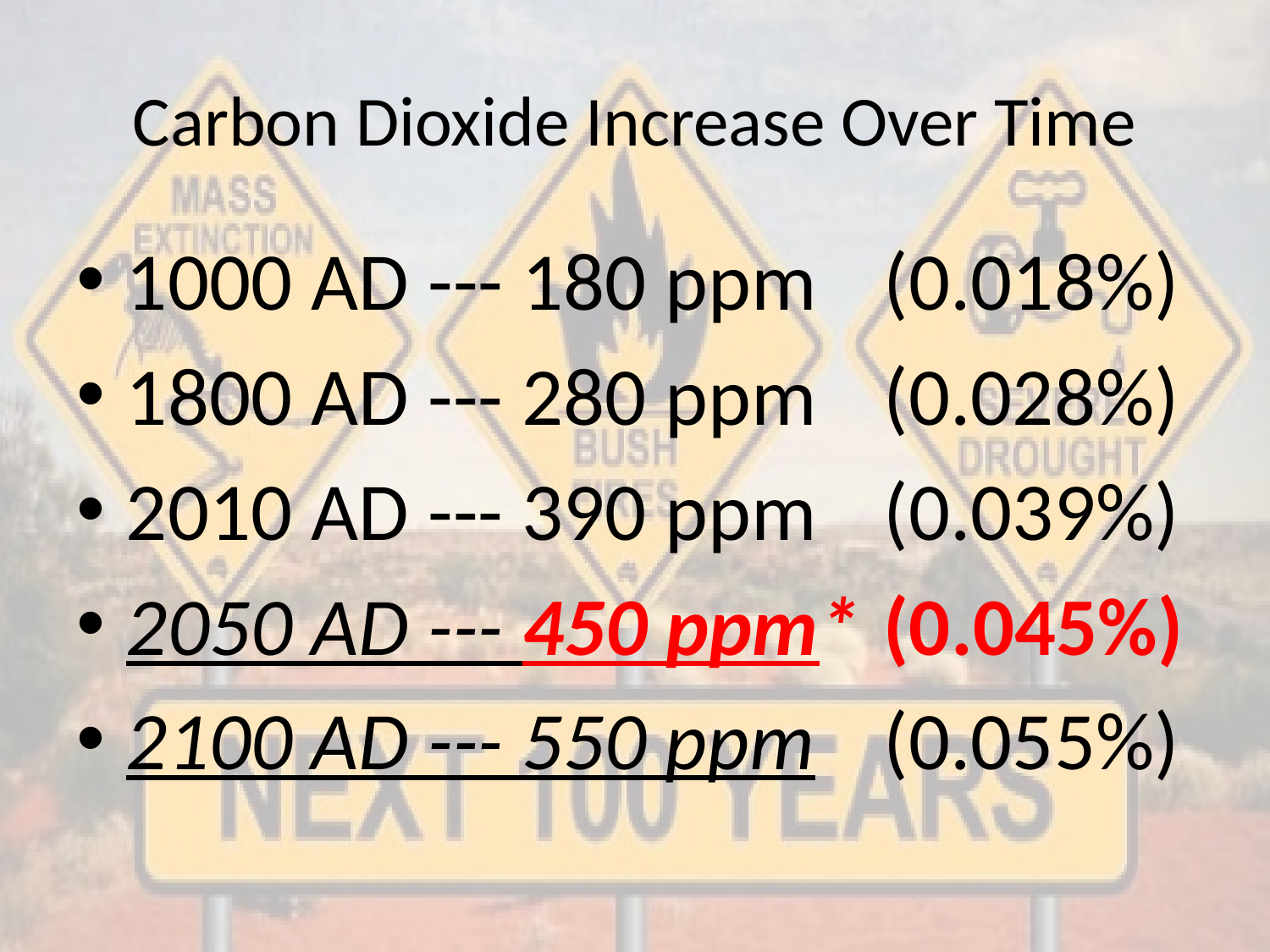

# Carbon Dioxide Increase Over Time
1000 AD --- 180 ppm	 (0.018%)
1800 AD --- 280 ppm	 (0.028%)
2010 AD --- 390 ppm	 (0.039%)
2050 AD --- 450 ppm*	 (0.045%)
2100 AD --- 550 ppm	 (0.055%)